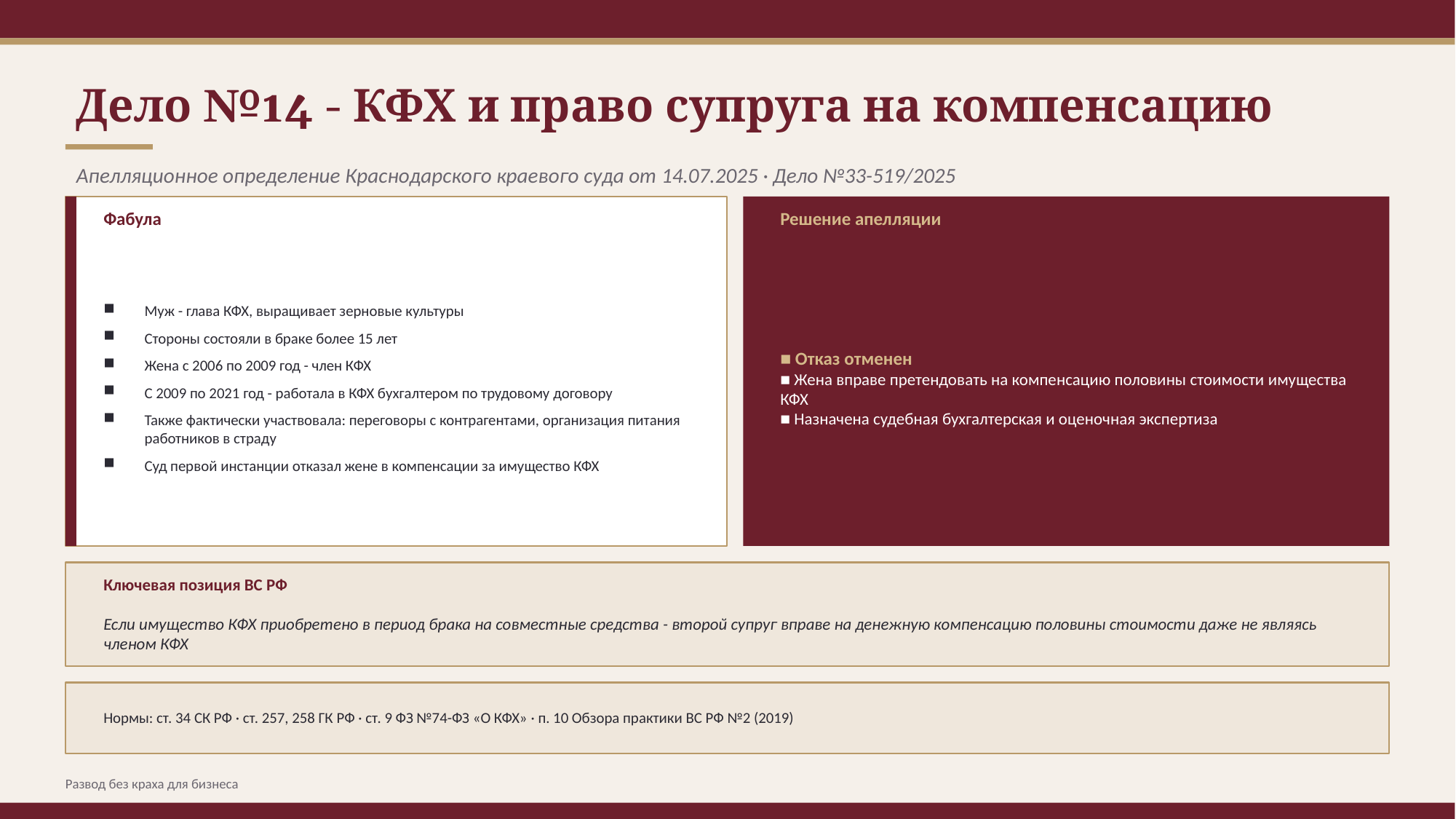

Дело №14 - КФХ и право супруга на компенсацию

Апелляционное определение Краснодарского краевого суда от 14.07.2025 · Дело №33-519/2025

Фабула
Решение апелляции
Муж - глава КФХ, выращивает зерновые культуры
Стороны состояли в браке более 15 лет
Жена с 2006 по 2009 год - член КФХ
С 2009 по 2021 год - работала в КФХ бухгалтером по трудовому договору
Также фактически участвовала: переговоры с контрагентами, организация питания работников в страду
Суд первой инстанции отказал жене в компенсации за имущество КФХ
■ Отказ отменен
■ Жена вправе претендовать на компенсацию половины стоимости имущества КФХ
■ Назначена судебная бухгалтерская и оценочная экспертиза

Ключевая позиция ВС РФ
Если имущество КФХ приобретено в период брака на совместные средства - второй супруг вправе на денежную компенсацию половины стоимости даже не являясь членом КФХ

Нормы: ст. 34 СК РФ · ст. 257, 258 ГК РФ · ст. 9 ФЗ №74-ФЗ «О КФХ» · п. 10 Обзора практики ВС РФ №2 (2019)
Развод без краха для бизнеса